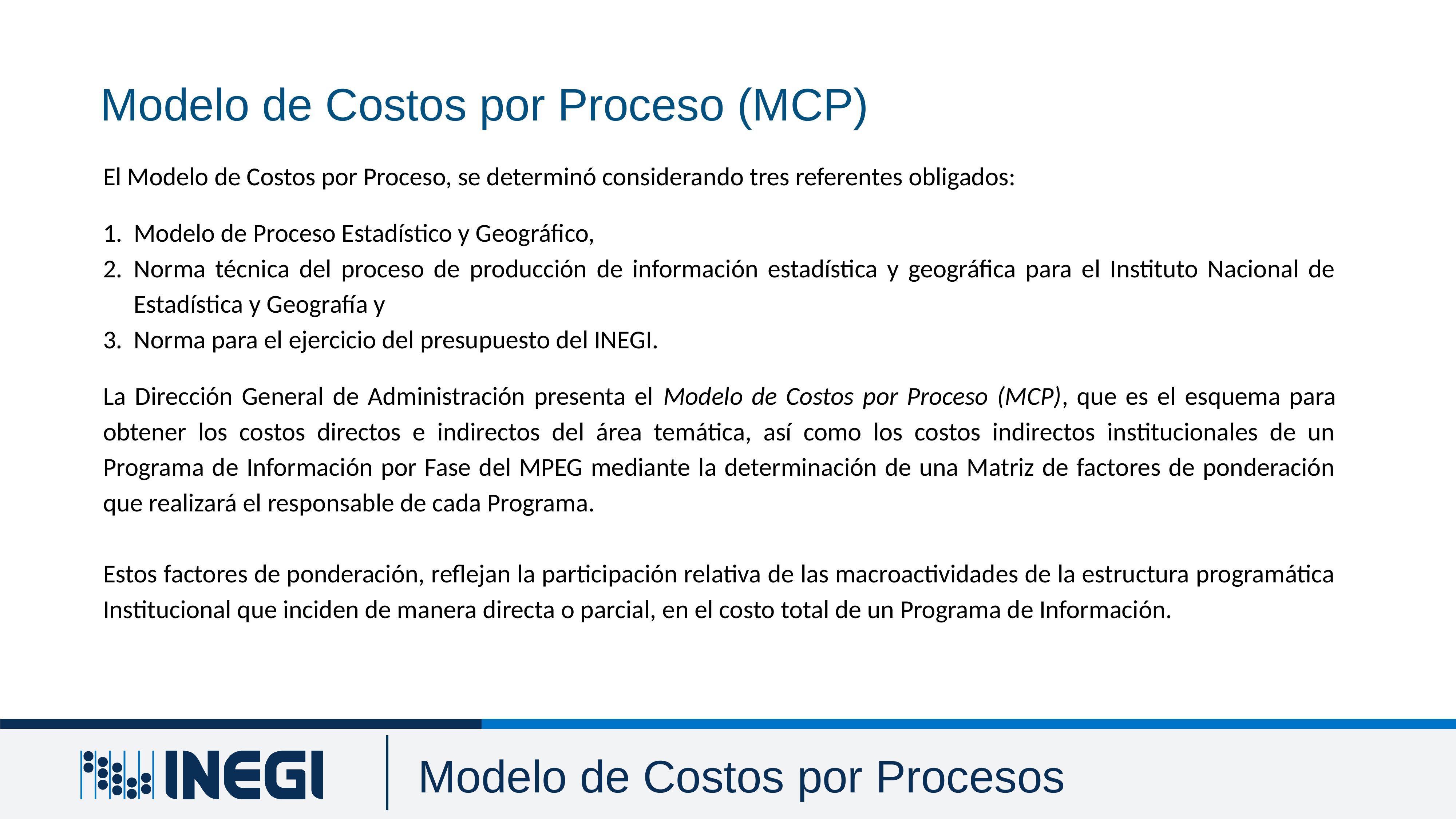

Modelo de Costos por Proceso (MCP)
El Modelo de Costos por Proceso, se determinó considerando tres referentes obligados:

Modelo de Proceso Estadístico y Geográfico,
Norma técnica del proceso de producción de información estadística y geográfica para el Instituto Nacional de Estadística y Geografía y
Norma para el ejercicio del presupuesto del INEGI.

La Dirección General de Administración presenta el Modelo de Costos por Proceso (MCP), que es el esquema para obtener los costos directos e indirectos del área temática, así como los costos indirectos institucionales de un Programa de Información por Fase del MPEG mediante la determinación de una Matriz de factores de ponderación que realizará el responsable de cada Programa.

Estos factores de ponderación, reflejan la participación relativa de las macroactividades de la estructura programática Institucional que inciden de manera directa o parcial, en el costo total de un Programa de Información.

Modelo de Costos por Procesos